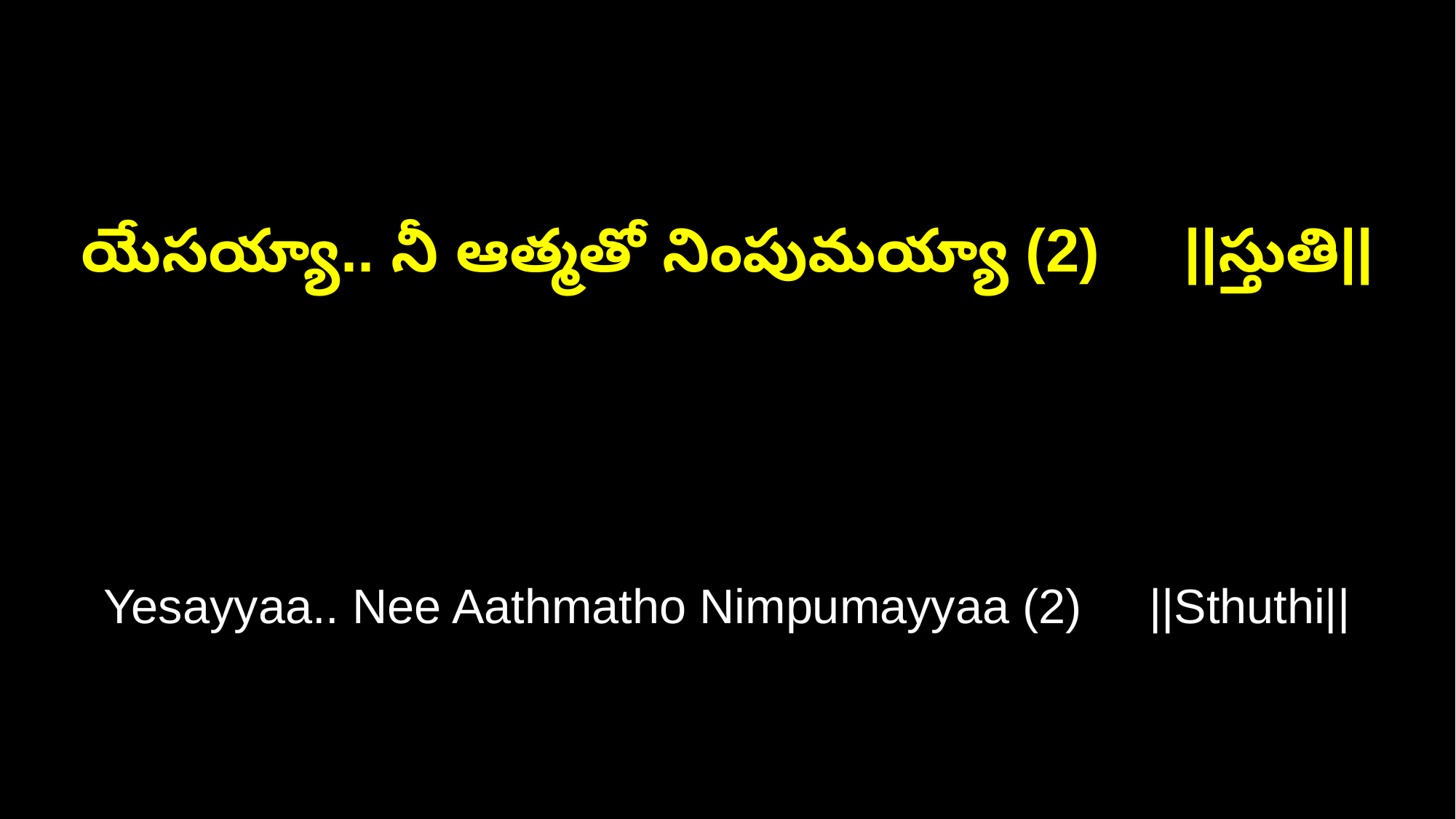

యేసయ్యా.. నీ ఆత్మతో నింపుమయ్యా (2)     ||స్తుతి||
Yesayyaa.. Nee Aathmatho Nimpumayyaa (2)     ||Sthuthi||